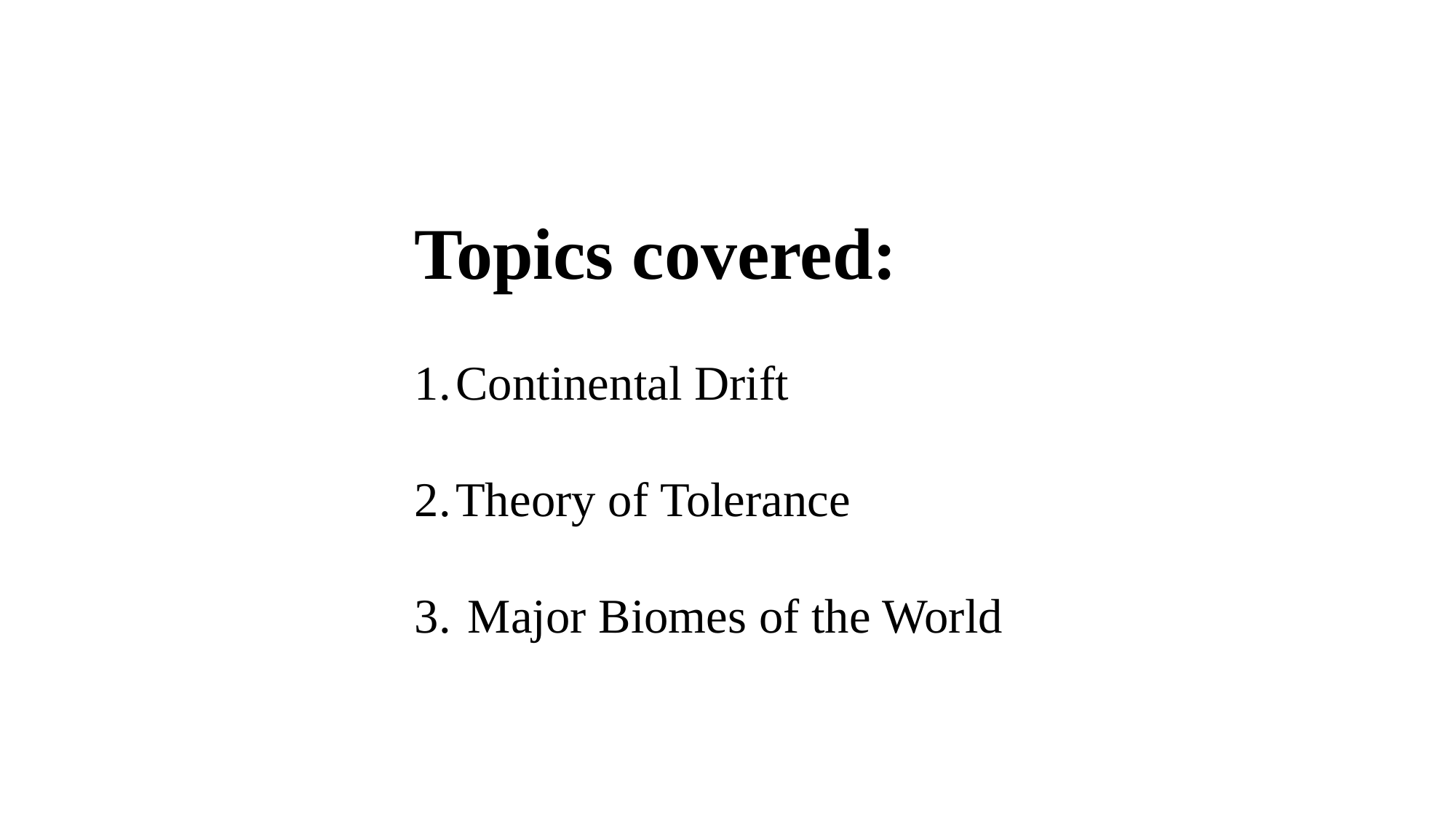

Topics covered:

Continental Drift

Theory of Tolerance

 Major Biomes of the World